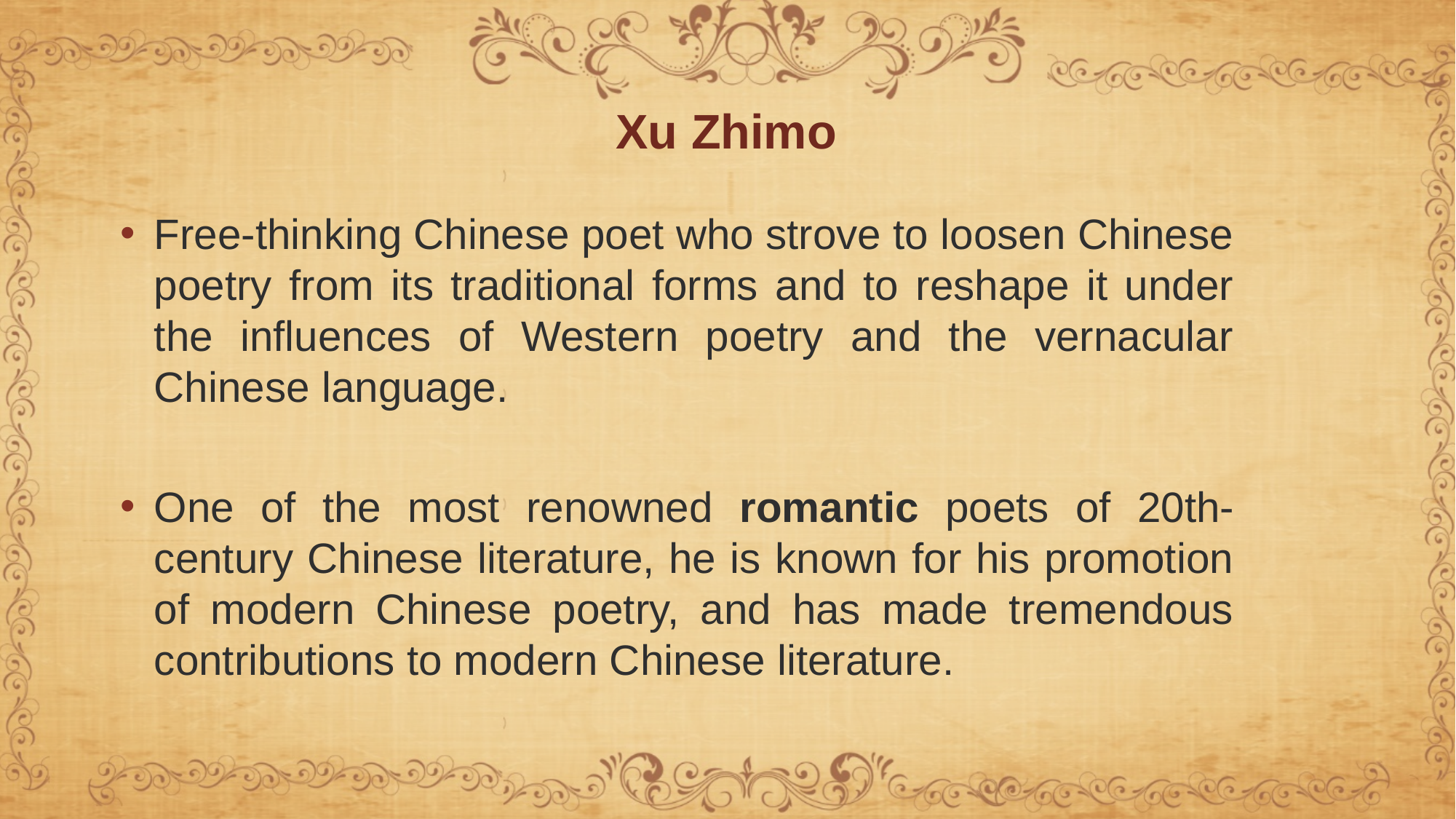

# Xu Zhimo
Free-thinking Chinese poet who strove to loosen Chinese poetry from its traditional forms and to reshape it under the influences of Western poetry and the vernacular Chinese language.

One of the most renowned romantic poets of 20th-century Chinese literature, he is known for his promotion of modern Chinese poetry, and has made tremendous contributions to modern Chinese literature.